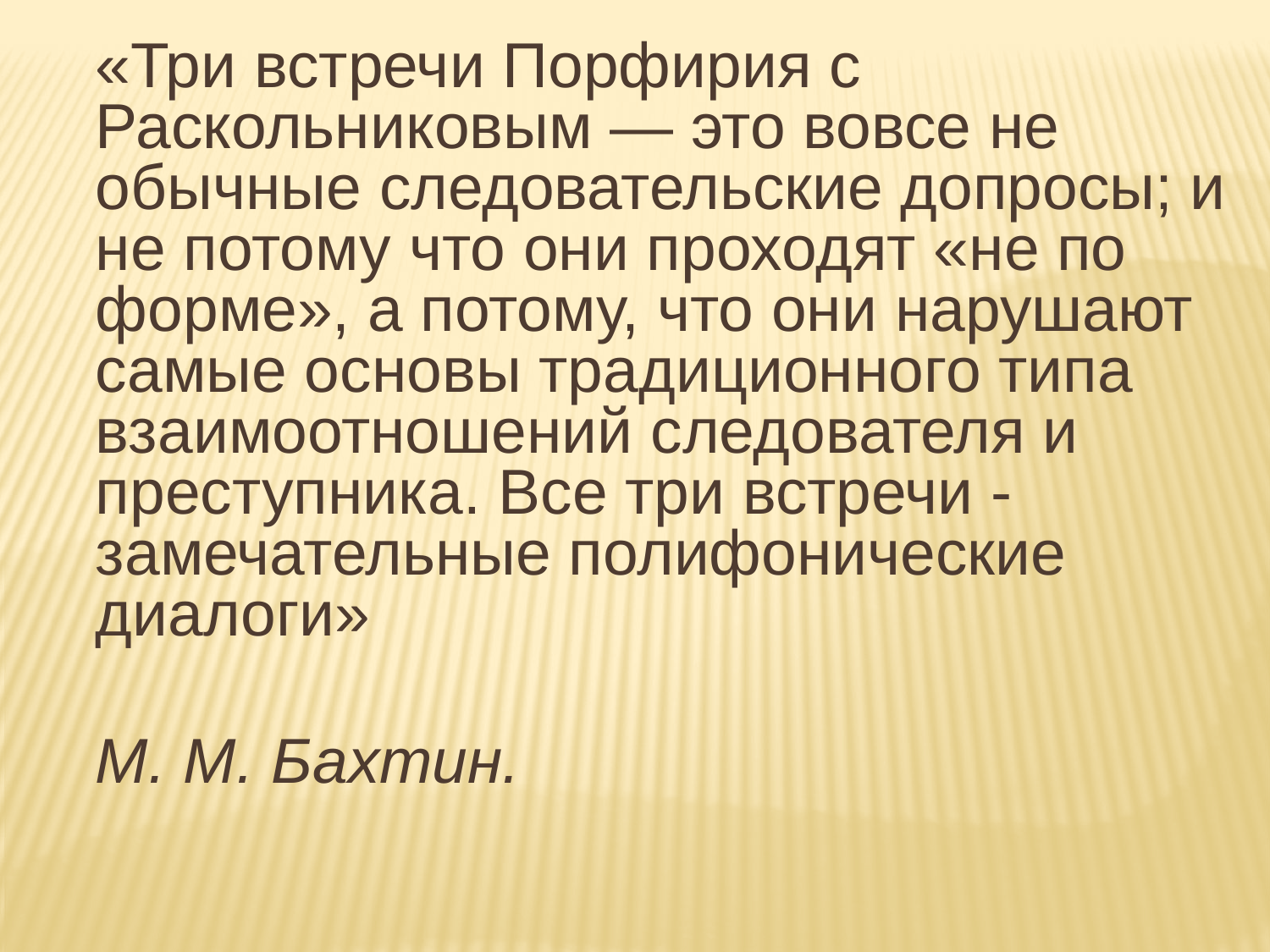

«Три встречи Порфирия с Раскольниковым — это вовсе не обычные следовательские допросы; и не потому что они проходят «не по форме», а потому, что они нарушают самые основы традиционного типа взаимоотношений следователя и преступника. Все три встречи - замечательные полифонические диалоги»

М. М. Бахтин.